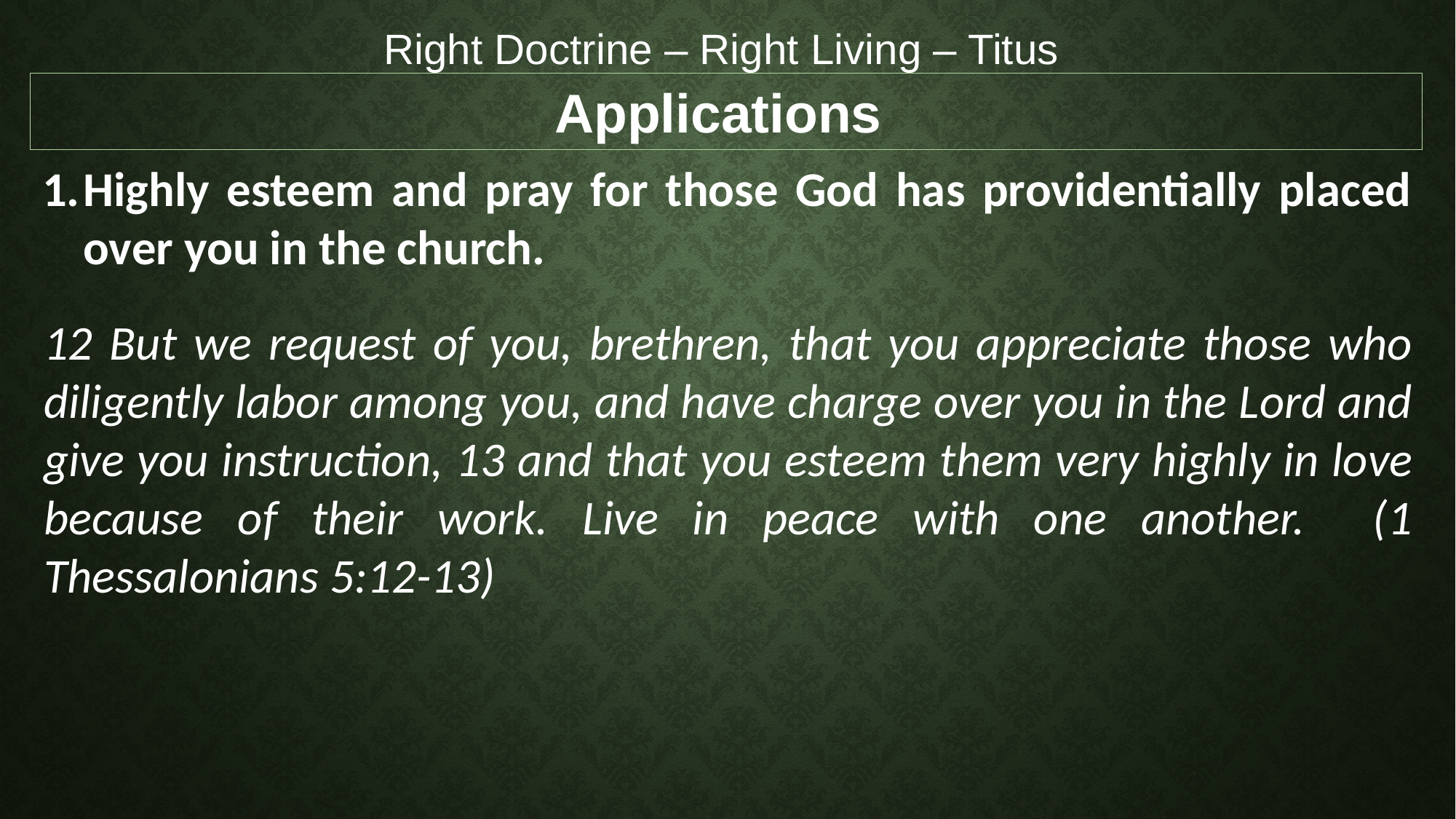

Right Doctrine – Right Living – Titus
Applications
Highly esteem and pray for those God has providentially placed over you in the church.
12 But we request of you, brethren, that you appreciate those who diligently labor among you, and have charge over you in the Lord and give you instruction, 13 and that you esteem them very highly in love because of their work. Live in peace with one another.  (1 Thessalonians 5:12-13)